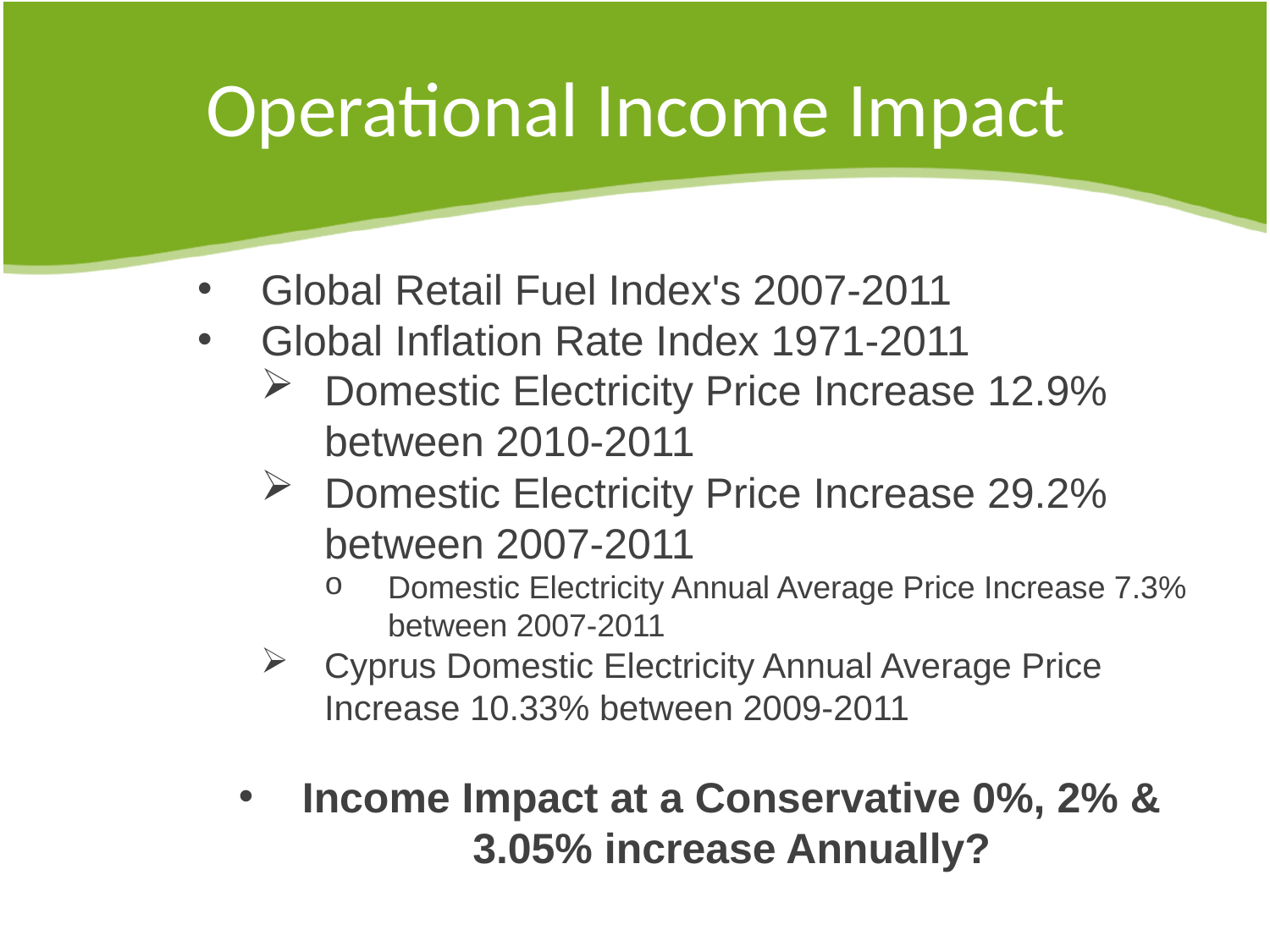

# Operational Income Impact
Global Retail Fuel Index's 2007-2011
Global Inflation Rate Index 1971-2011
Domestic Electricity Price Increase 12.9% between 2010-2011
Domestic Electricity Price Increase 29.2% between 2007-2011
Domestic Electricity Annual Average Price Increase 7.3% between 2007-2011
Cyprus Domestic Electricity Annual Average Price Increase 10.33% between 2009-2011

Income Impact at a Conservative 0%, 2% & 3.05% increase Annually?